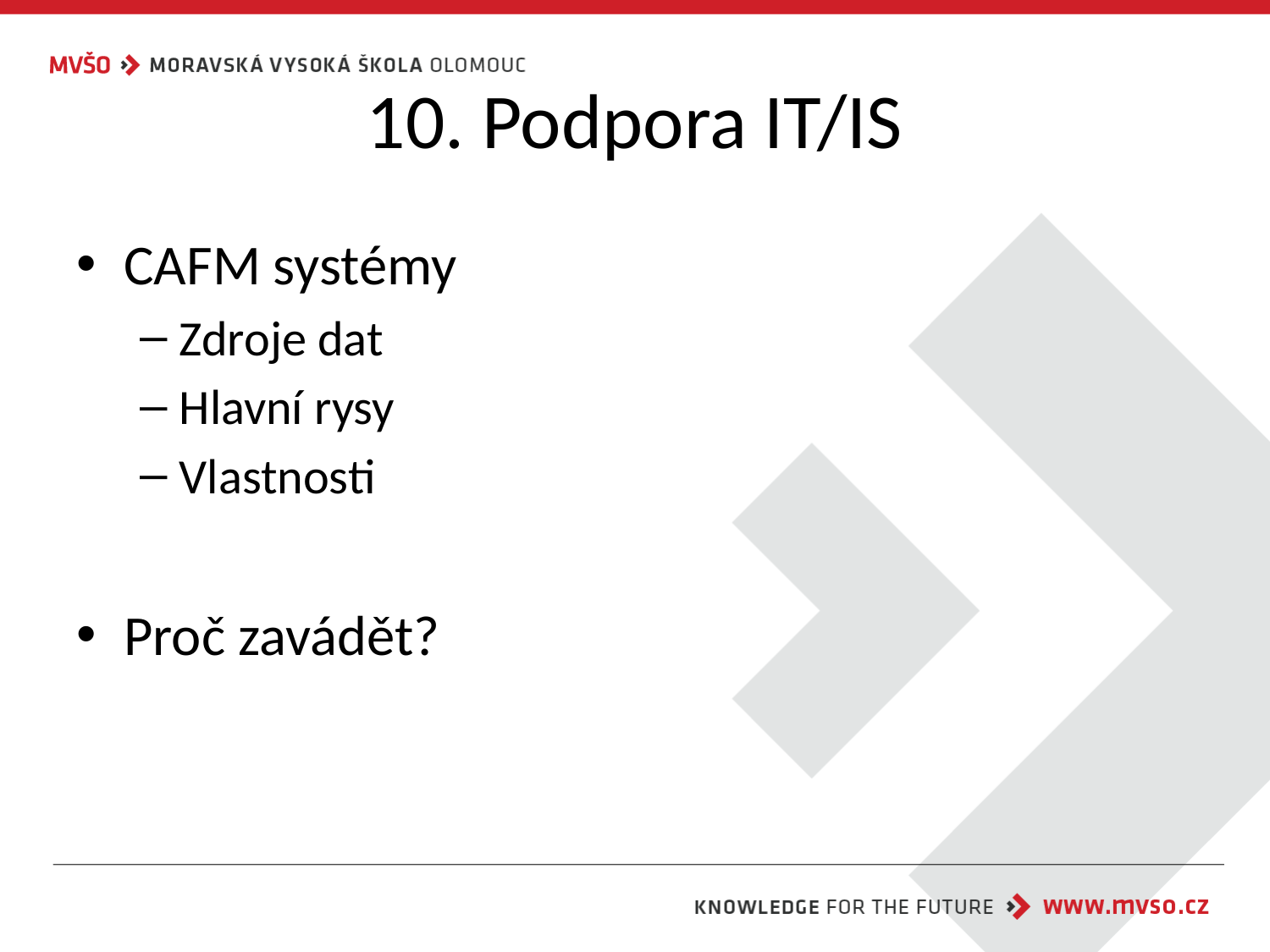

# 10. Podpora IT/IS
CAFM systémy
Zdroje dat
Hlavní rysy
Vlastnosti

Proč zavádět?